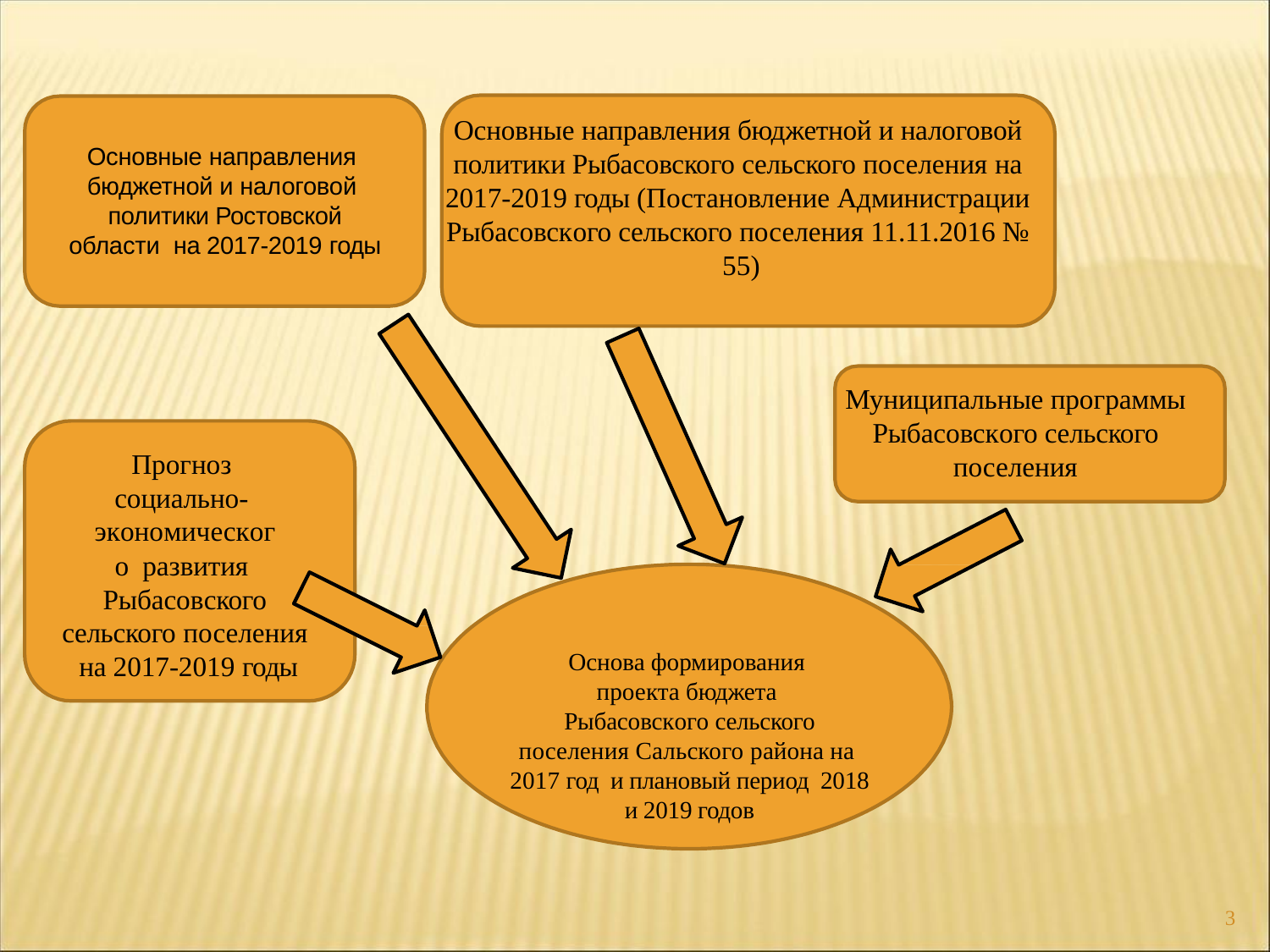

Основные направления бюджетной и налоговой  политики Рыбасовского сельского поселения на  2017-2019 годы (Постановление Администрации  Рыбасовского сельского поселения 11.11.2016 №  55)
Основные направления  бюджетной и налоговой  политики Ростовской области  на 2017-2019 годы

Муниципальные программы  Рыбасовского сельского  поселения

Прогноз  социально-  экономического  развития  Рыбасовского
сельского поселения  на 2017-2019 годы

Основа формирования  проекта бюджета  Рыбасовского сельского
поселения Сальского района на  2017 год  и плановый период  2018 и 2019 годов
3